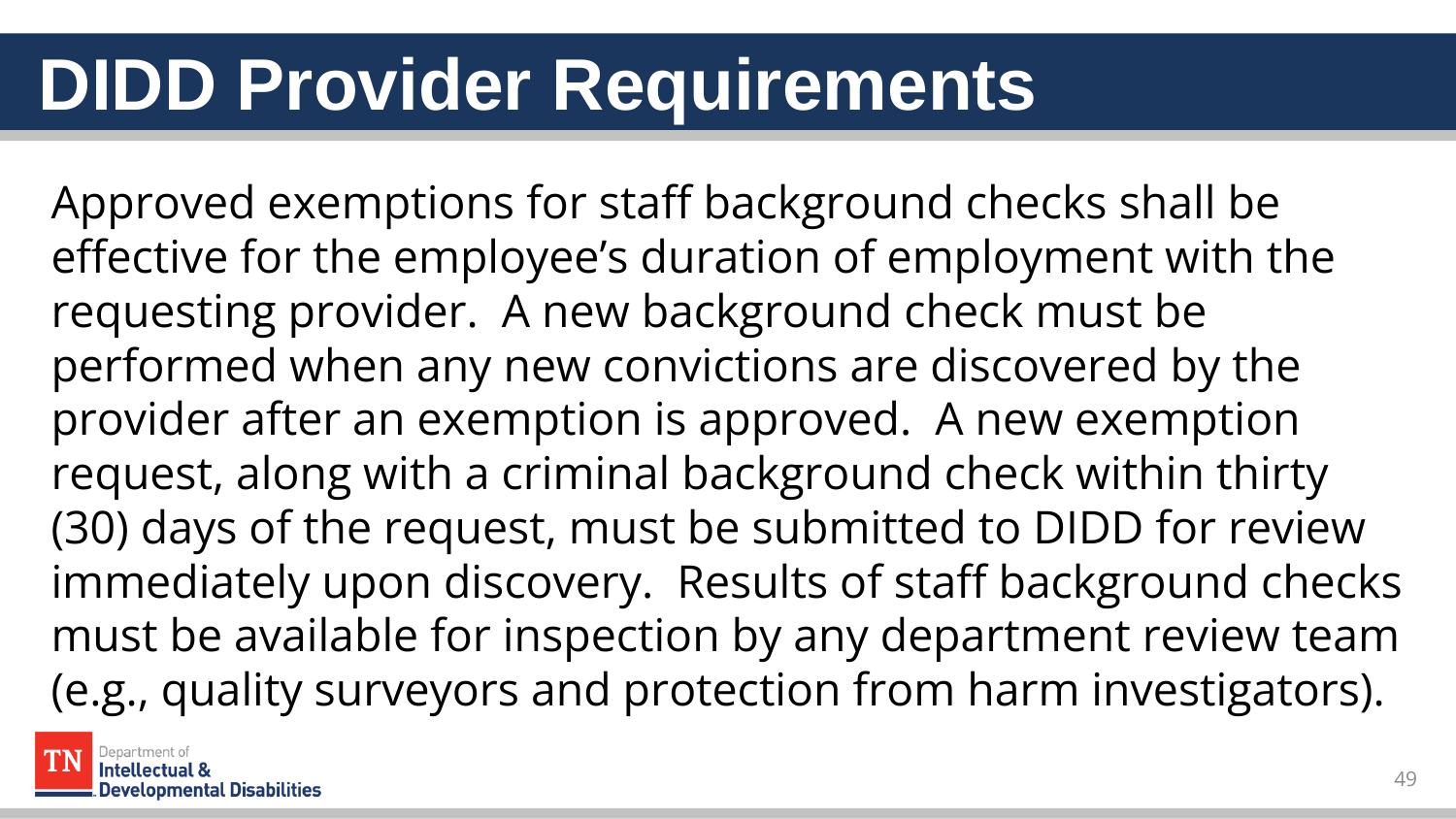

# DIDD Provider Requirements
Approved exemptions for staff background checks shall be effective for the employee’s duration of employment with the requesting provider.  A new background check must be performed when any new convictions are discovered by the provider after an exemption is approved.  A new exemption request, along with a criminal background check within thirty (30) days of the request, must be submitted to DIDD for review immediately upon discovery.  Results of staff background checks must be available for inspection by any department review team (e.g., quality surveyors and protection from harm investigators).
49